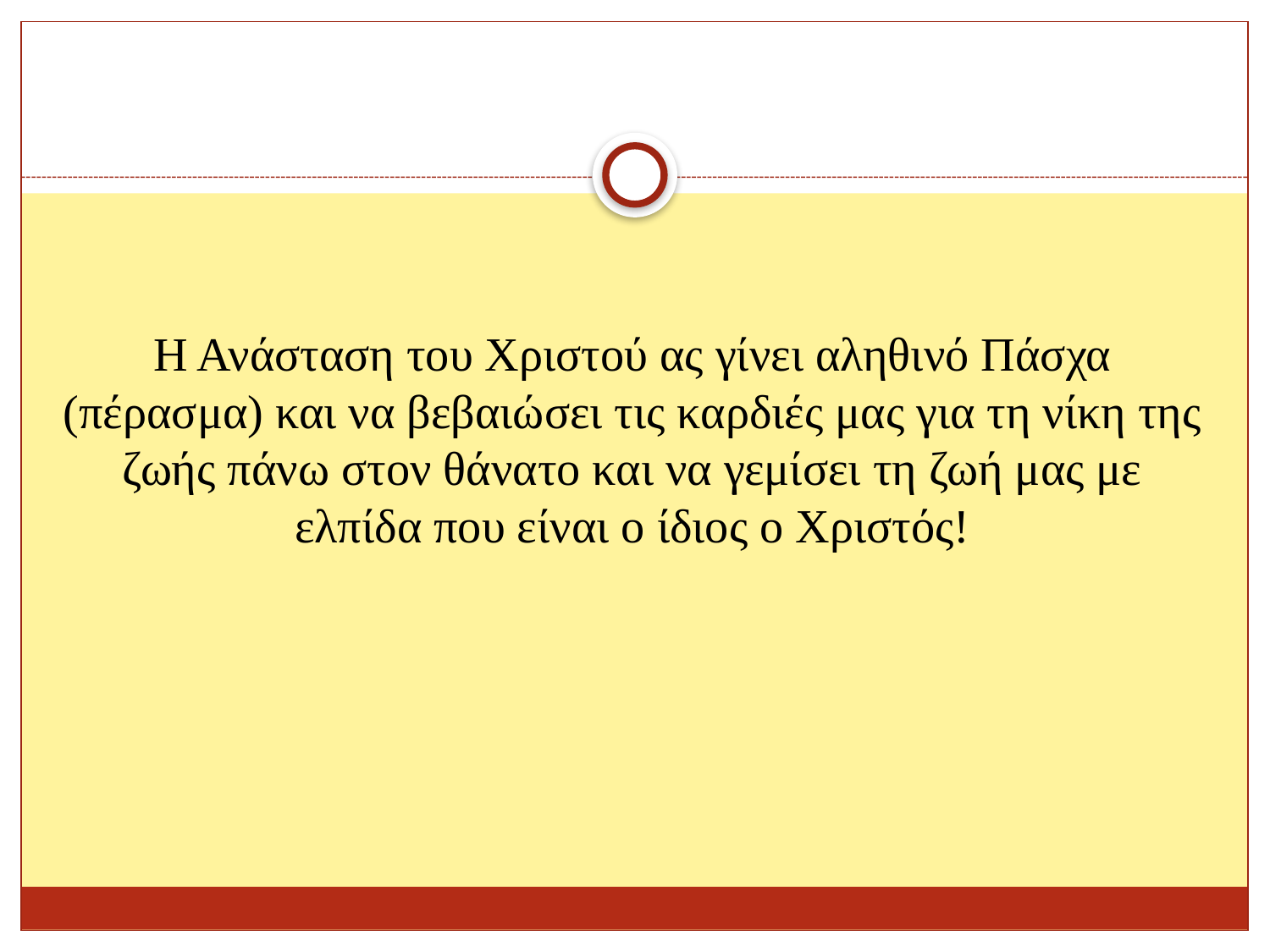

#
Η Ανάσταση του Χριστού ας γίνει αληθινό Πάσχα (πέρασμα) και να βεβαιώσει τις καρδιές μας για τη νίκη της ζωής πάνω στον θάνατο και να γεμίσει τη ζωή μας με ελπίδα που είναι ο ίδιος ο Χριστός!